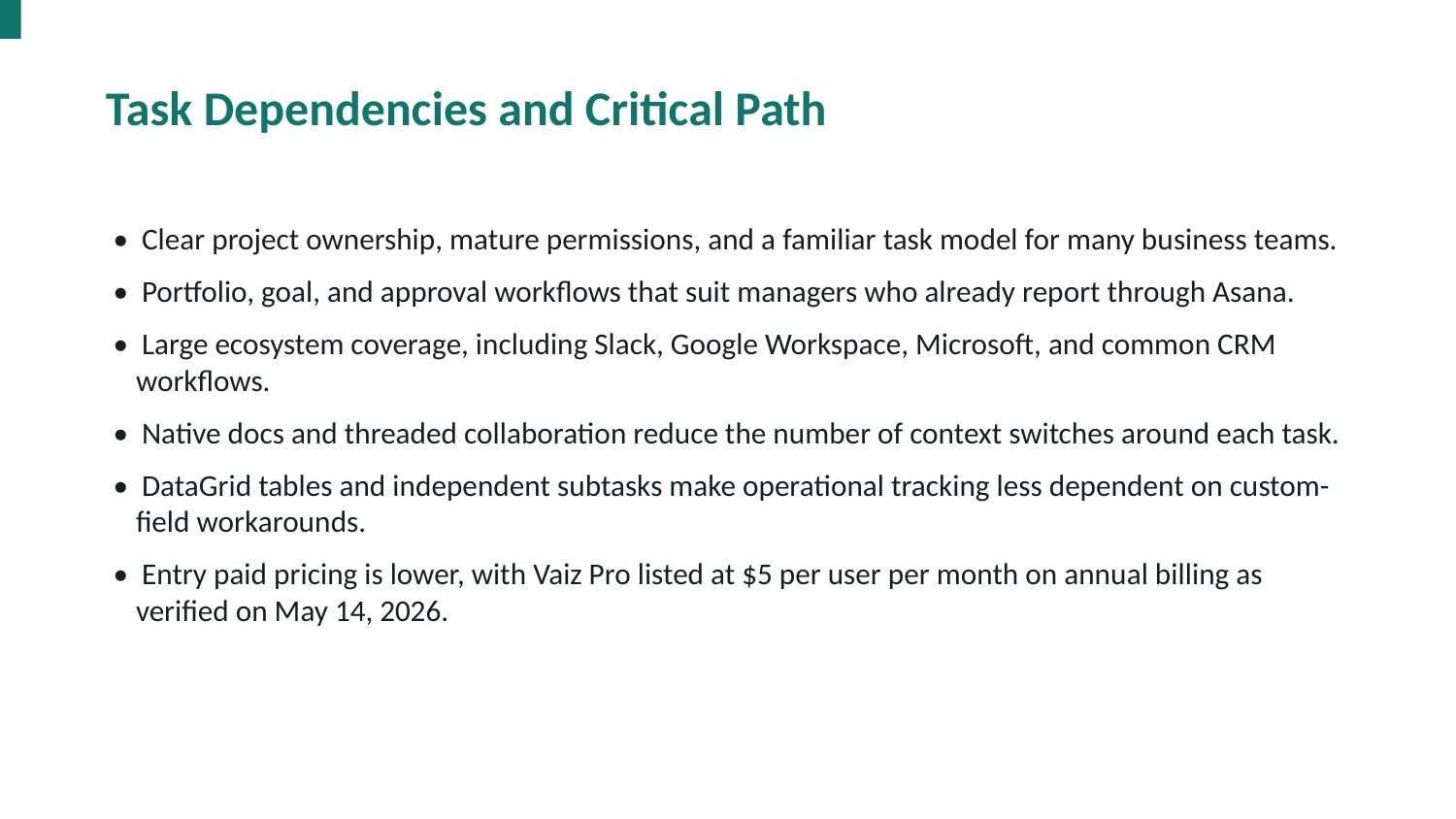

Task Dependencies and Critical Path
•  Clear project ownership, mature permissions, and a familiar task model for many business teams.
•  Portfolio, goal, and approval workflows that suit managers who already report through Asana.
•  Large ecosystem coverage, including Slack, Google Workspace, Microsoft, and common CRM workflows.
•  Native docs and threaded collaboration reduce the number of context switches around each task.
•  DataGrid tables and independent subtasks make operational tracking less dependent on custom-field workarounds.
•  Entry paid pricing is lower, with Vaiz Pro listed at $5 per user per month on annual billing as verified on May 14, 2026.